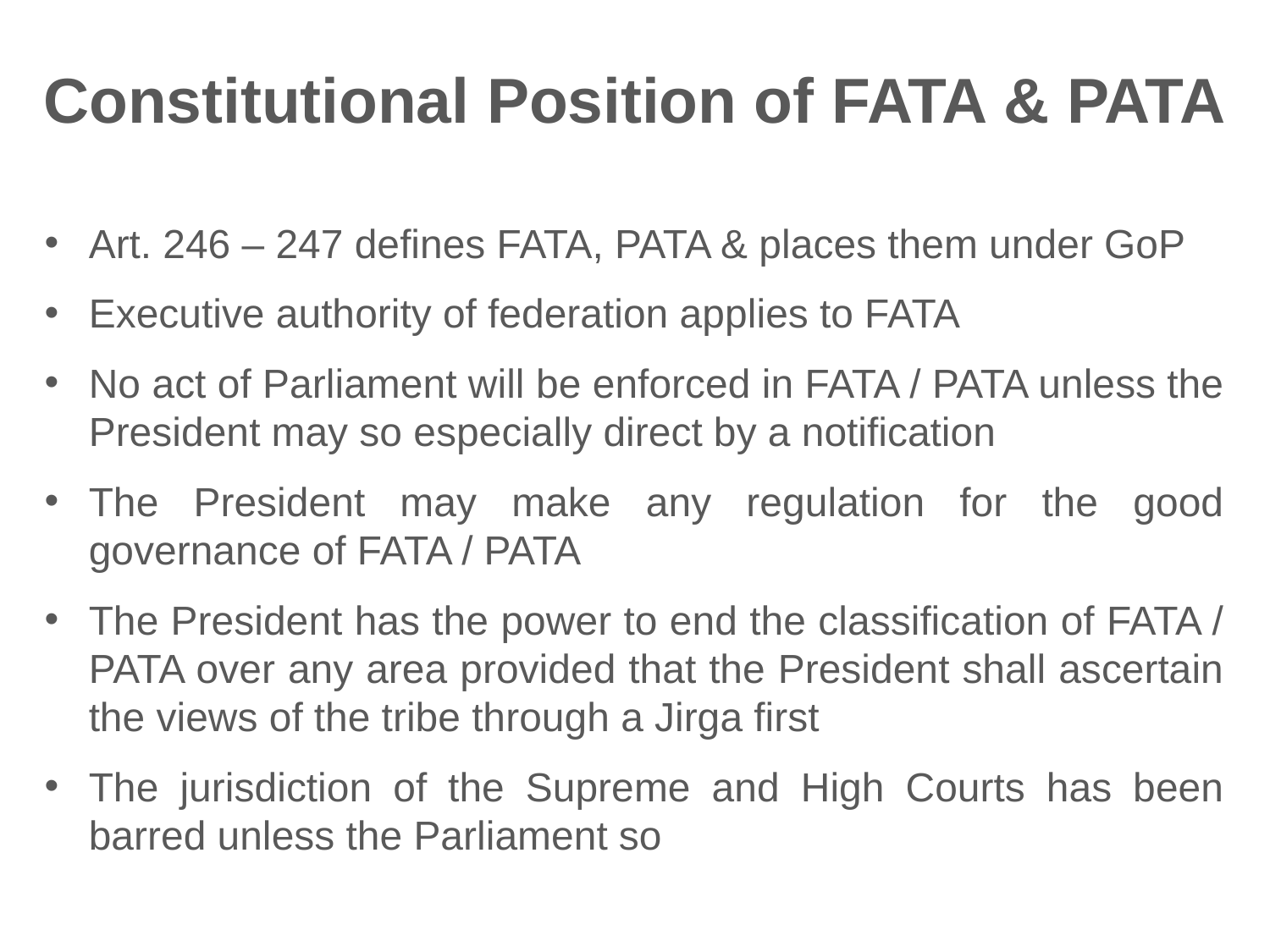

Constitutional Position of FATA & PATA
Art. 246 – 247 defines FATA, PATA & places them under GoP
Executive authority of federation applies to FATA
No act of Parliament will be enforced in FATA / PATA unless the President may so especially direct by a notification
The President may make any regulation for the good governance of FATA / PATA
The President has the power to end the classification of FATA / PATA over any area provided that the President shall ascertain the views of the tribe through a Jirga first
The jurisdiction of the Supreme and High Courts has been barred unless the Parliament so provides under a law